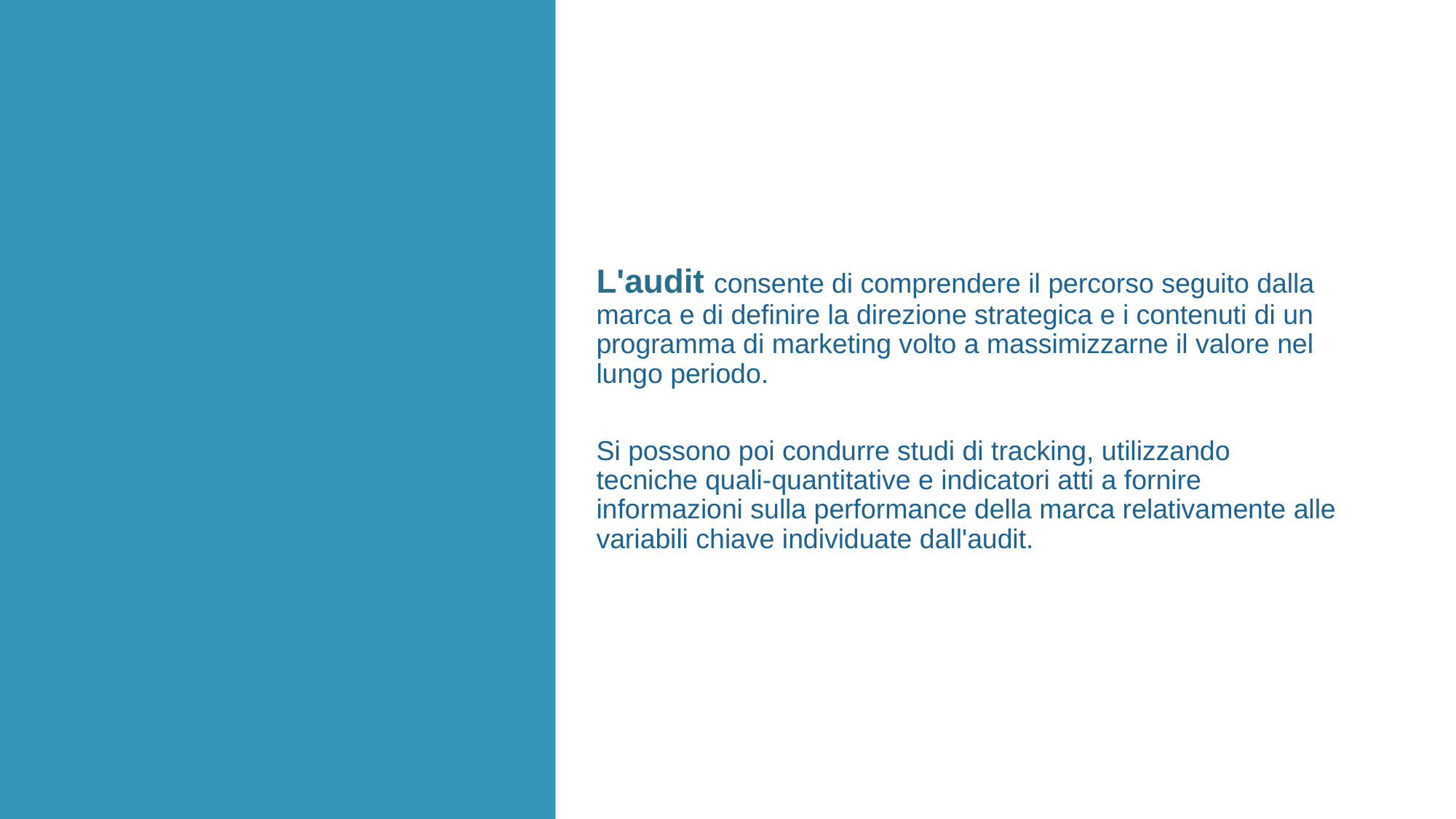

L'audit consente di comprendere il percorso seguito dalla marca e di definire la direzione strategica e i contenuti di un programma di marketing volto a massimizzarne il valore nel lungo periodo.

Si possono poi condurre studi di tracking, utilizzando tecniche quali-quantitative e indicatori atti a fornire informazioni sulla performance della marca relativamente alle variabili chiave individuate dall'audit.